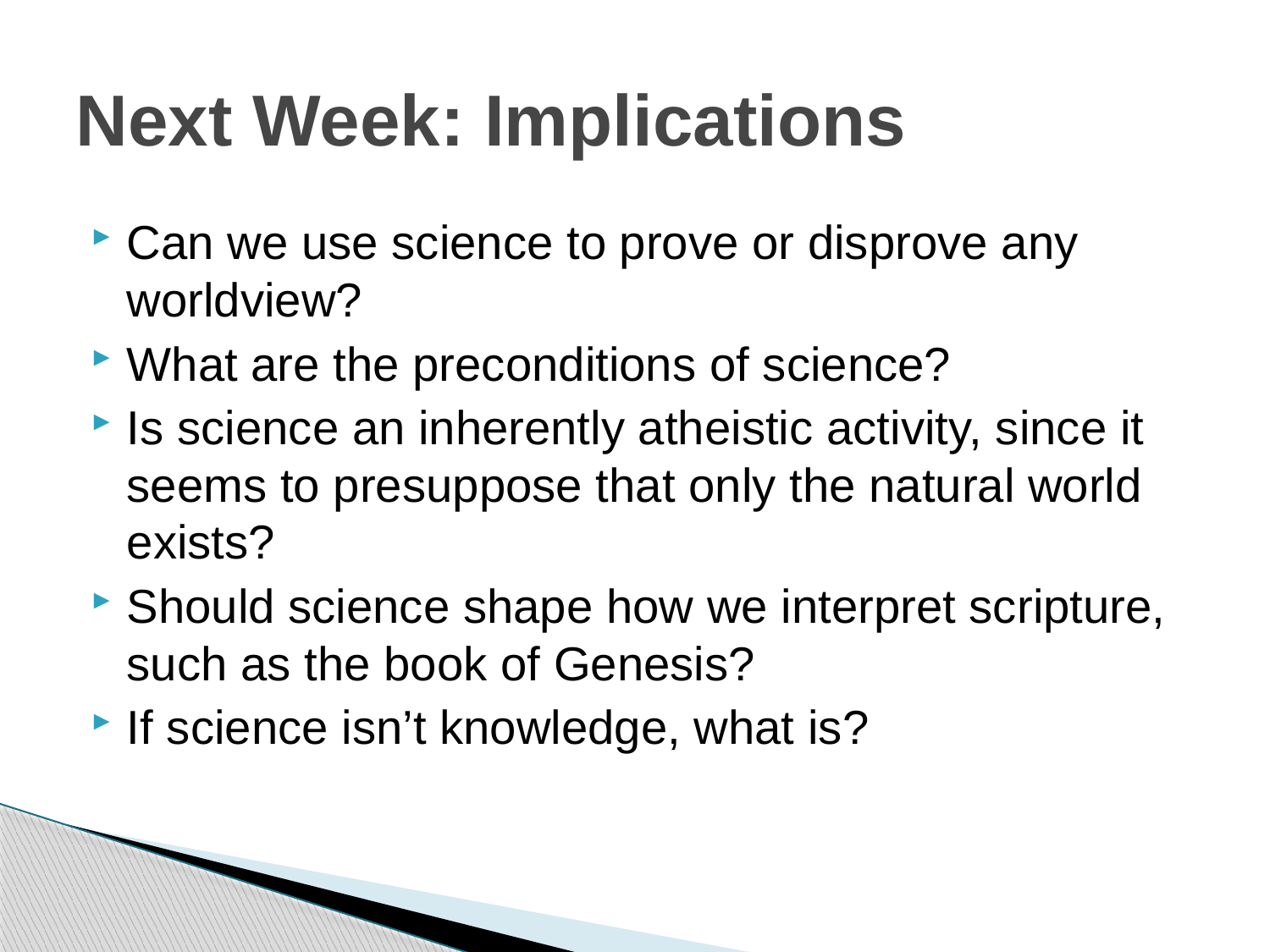

# Next Week: Implications
Can we use science to prove or disprove any worldview?
What are the preconditions of science?
Is science an inherently atheistic activity, since it seems to presuppose that only the natural world exists?
Should science shape how we interpret scripture, such as the book of Genesis?
If science isn’t knowledge, what is?